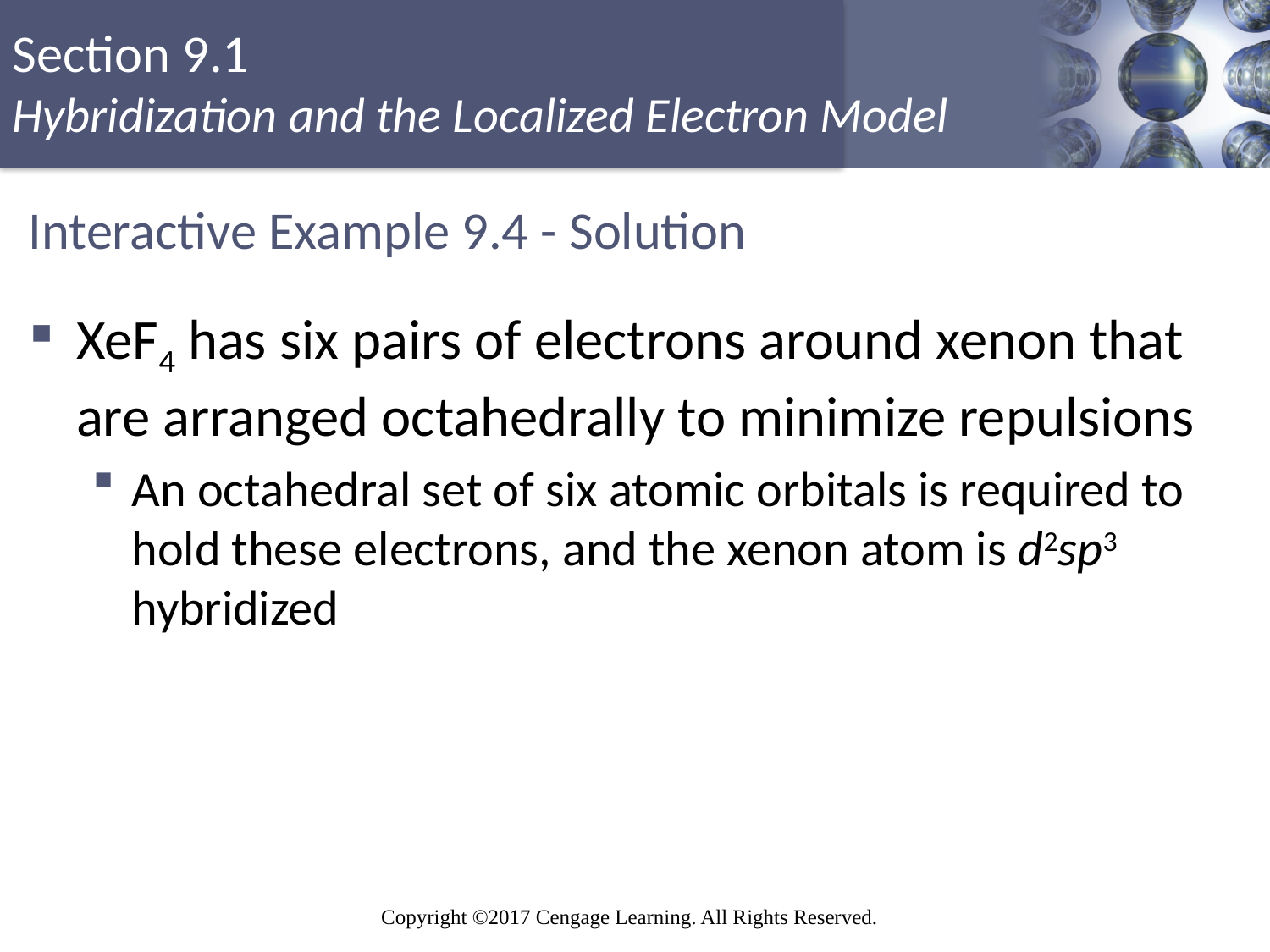

# Interactive Example 9.4 - Solution
XeF4 has six pairs of electrons around xenon that are arranged octahedrally to minimize repulsions
An octahedral set of six atomic orbitals is required to hold these electrons, and the xenon atom is d2sp3 hybridized